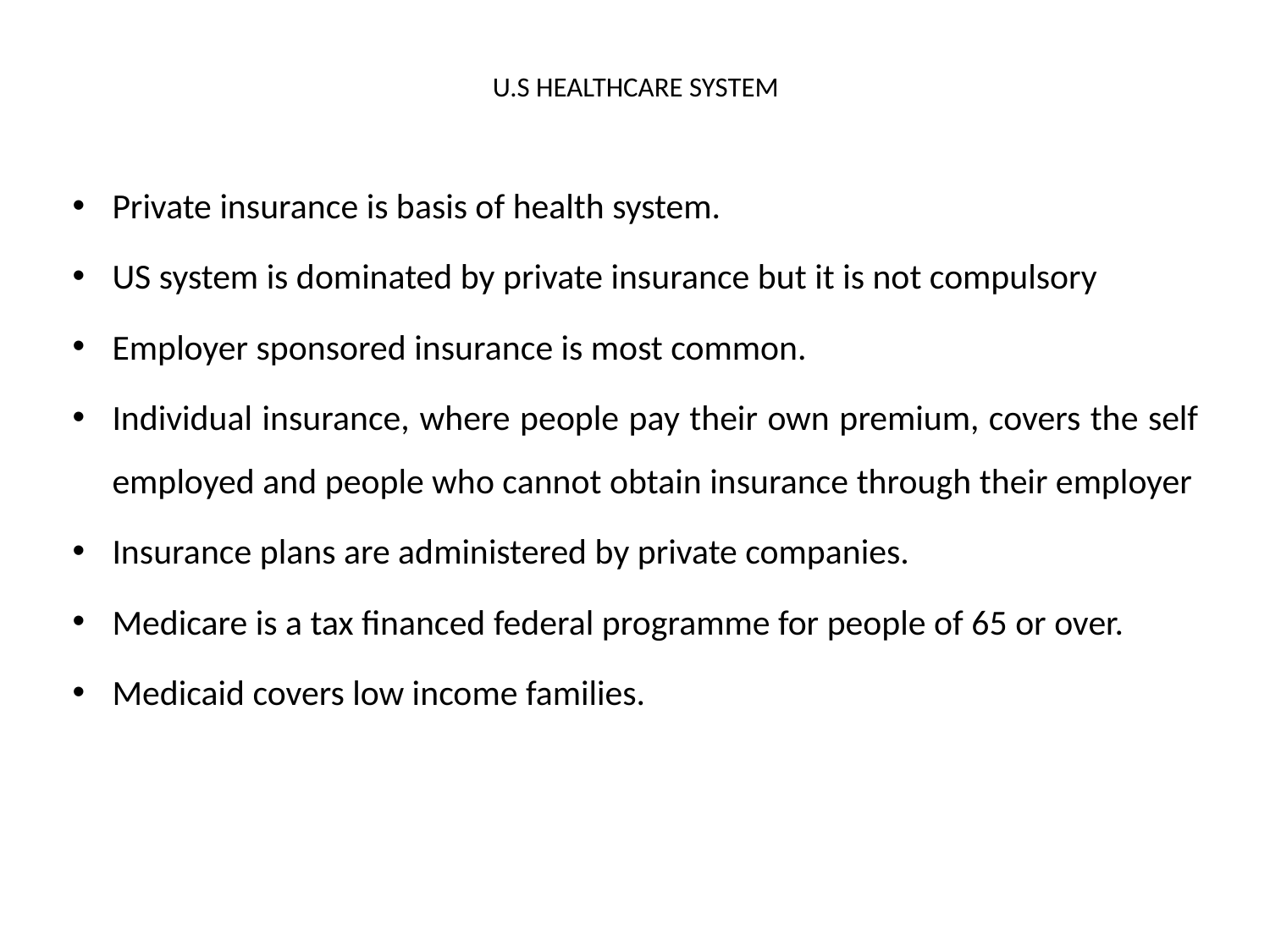

# U.S HEALTHCARE SYSTEM
Private insurance is basis of health system.
US system is dominated by private insurance but it is not compulsory
Employer sponsored insurance is most common.
Individual insurance, where people pay their own premium, covers the self employed and people who cannot obtain insurance through their employer
Insurance plans are administered by private companies.
Medicare is a tax financed federal programme for people of 65 or over.
Medicaid covers low income families.